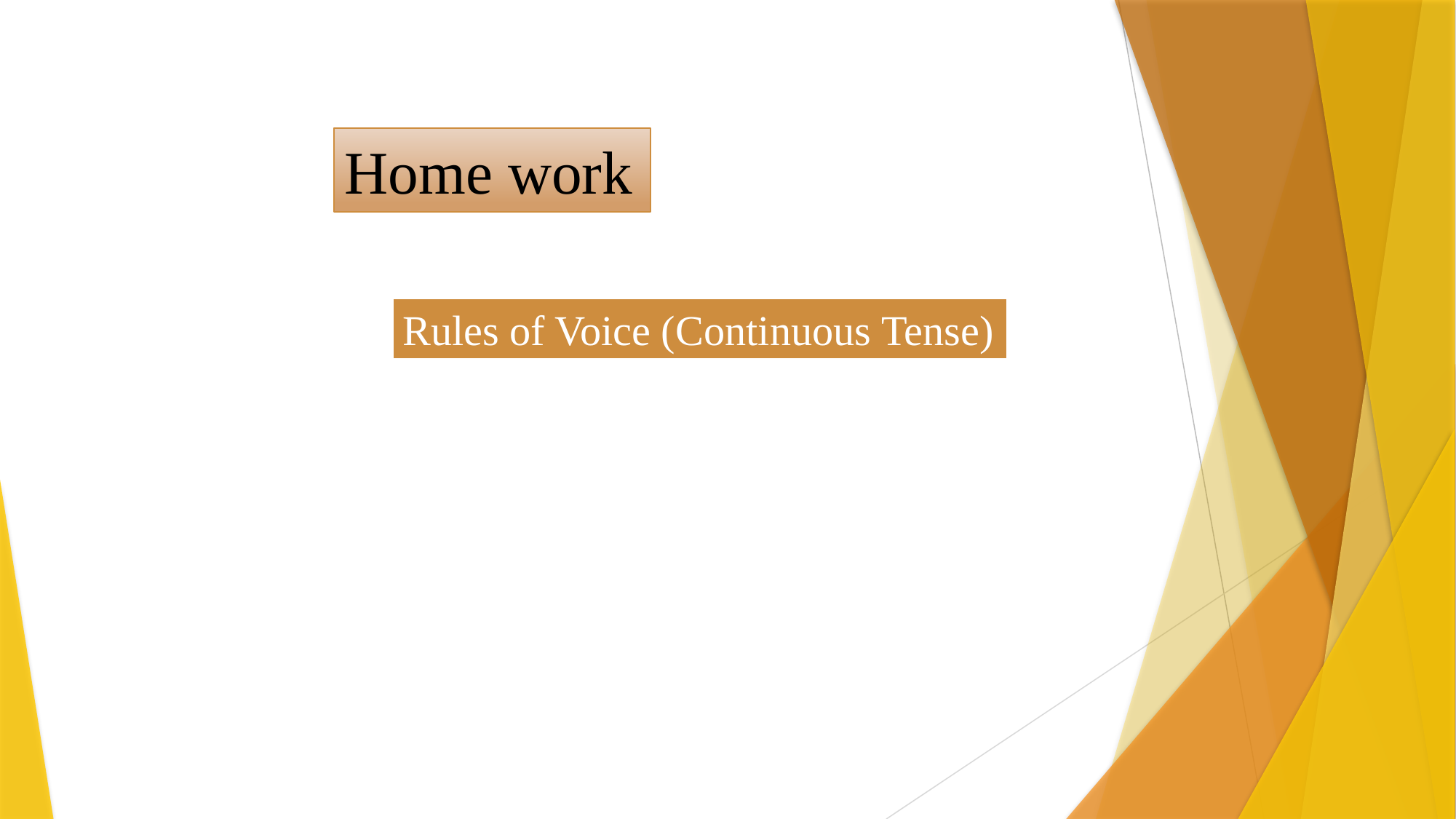

Home work
Rules of Voice (Continuous Tense)